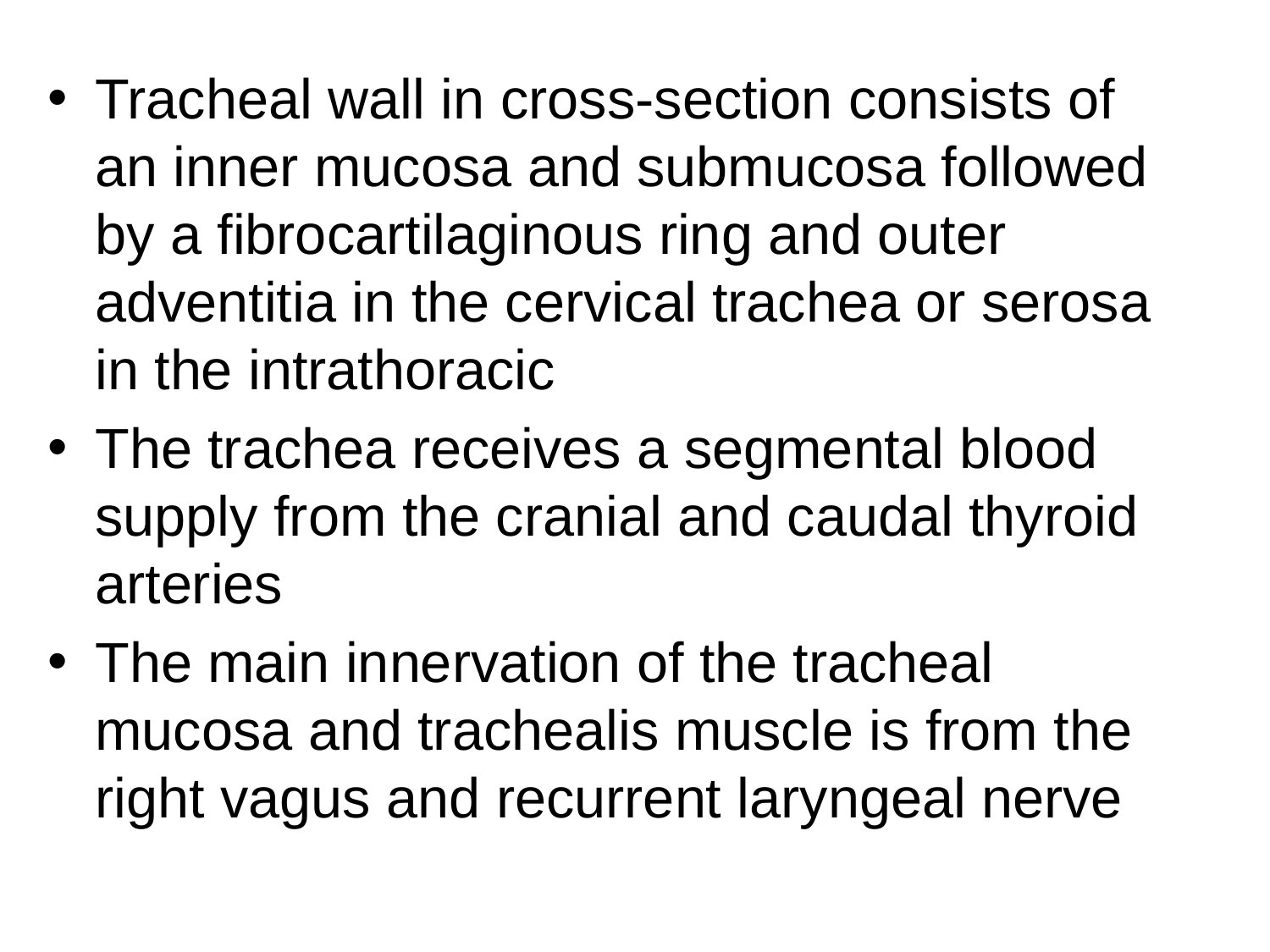

Tracheal wall in cross-section consists of an inner mucosa and submucosa followed by a fibrocartilaginous ring and outer adventitia in the cervical trachea or serosa in the intrathoracic
The trachea receives a segmental blood supply from the cranial and caudal thyroid arteries
The main innervation of the tracheal mucosa and trachealis muscle is from the right vagus and recurrent laryngeal nerve